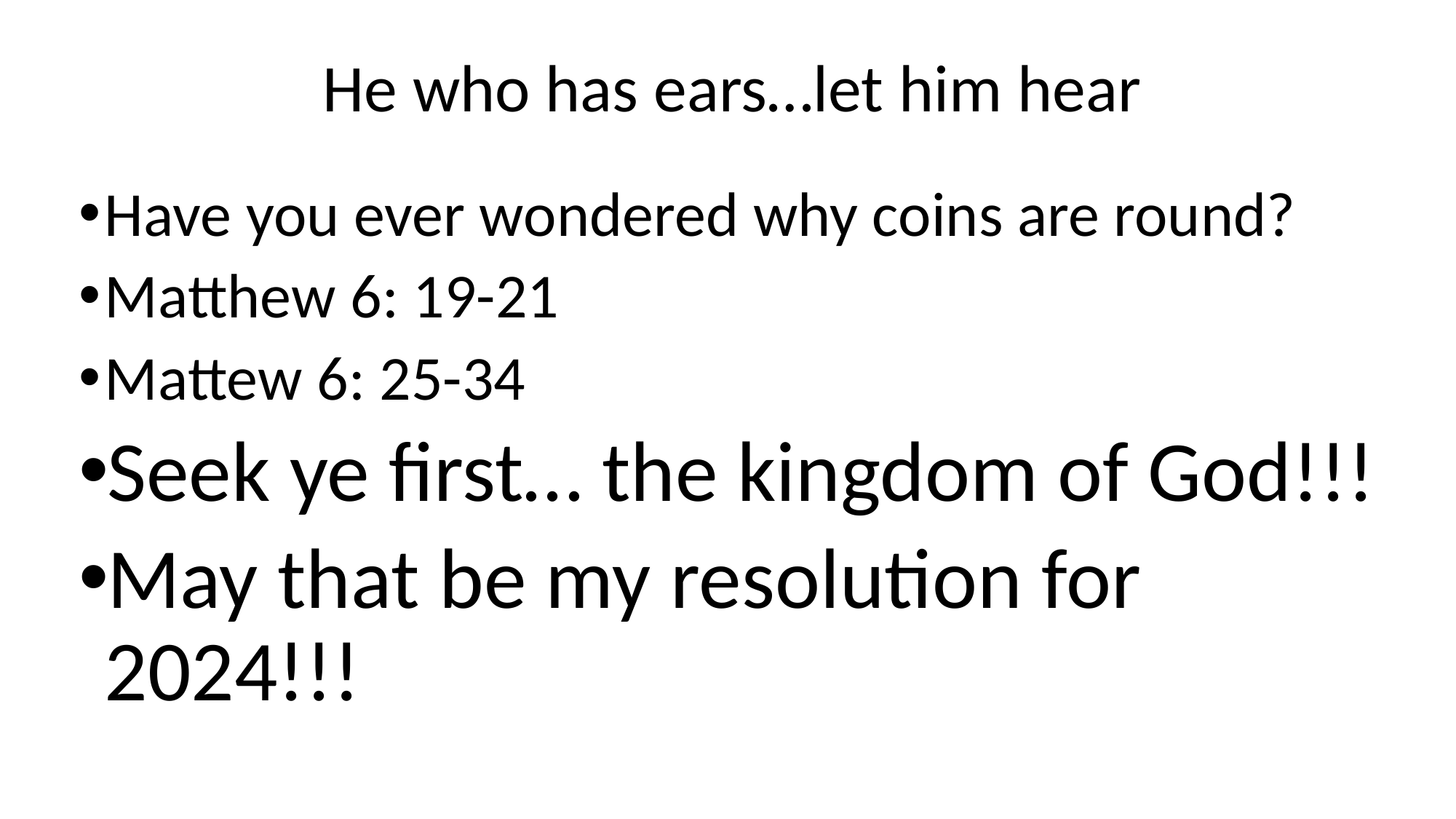

# He who has ears…let him hear
Have you ever wondered why coins are round?
Matthew 6: 19-21
Mattew 6: 25-34
Seek ye first… the kingdom of God!!!
May that be my resolution for 2024!!!